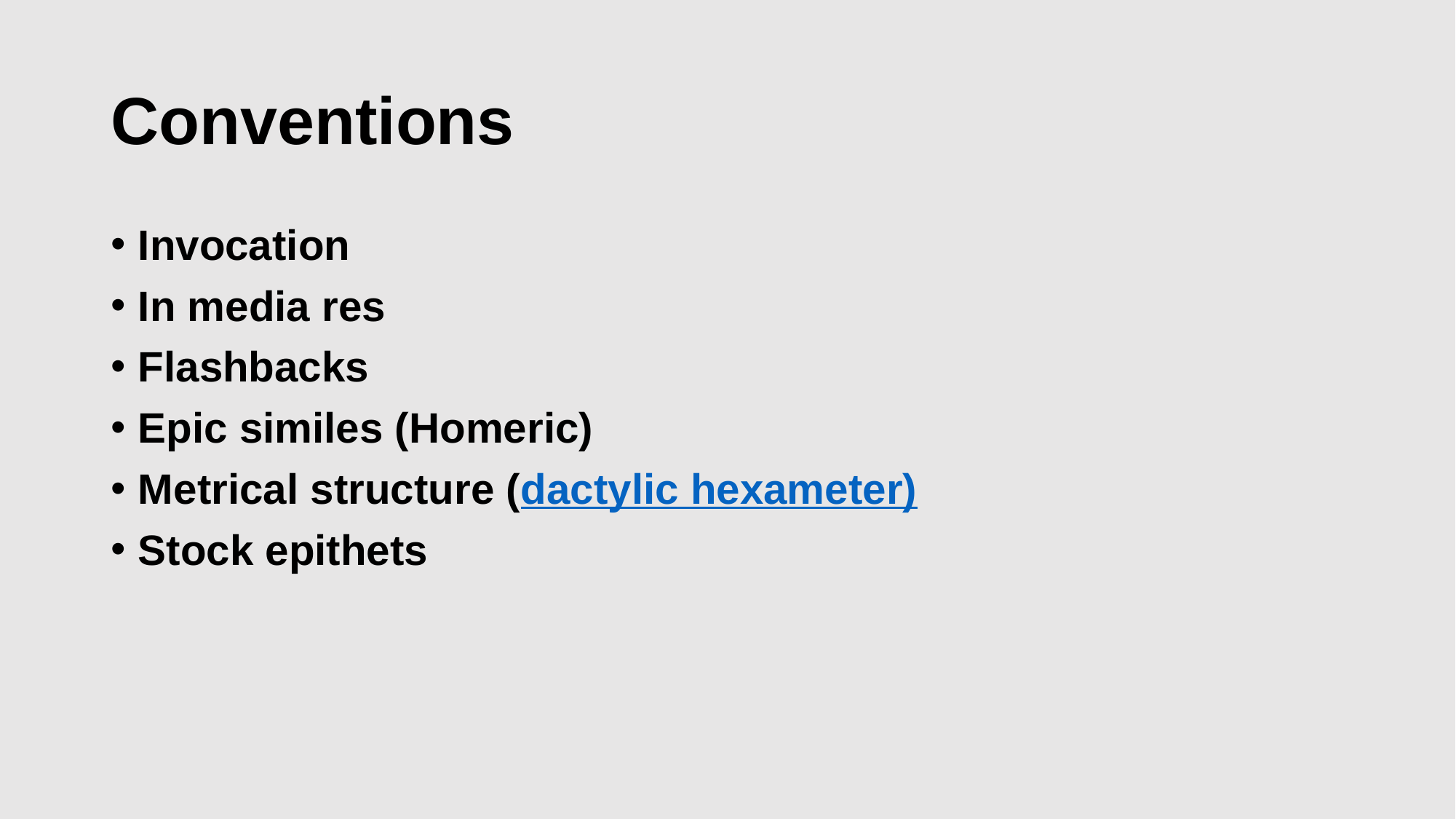

# Conventions
Invocation
In media res
Flashbacks
Epic similes (Homeric)
Metrical structure (dactylic hexameter)
Stock epithets